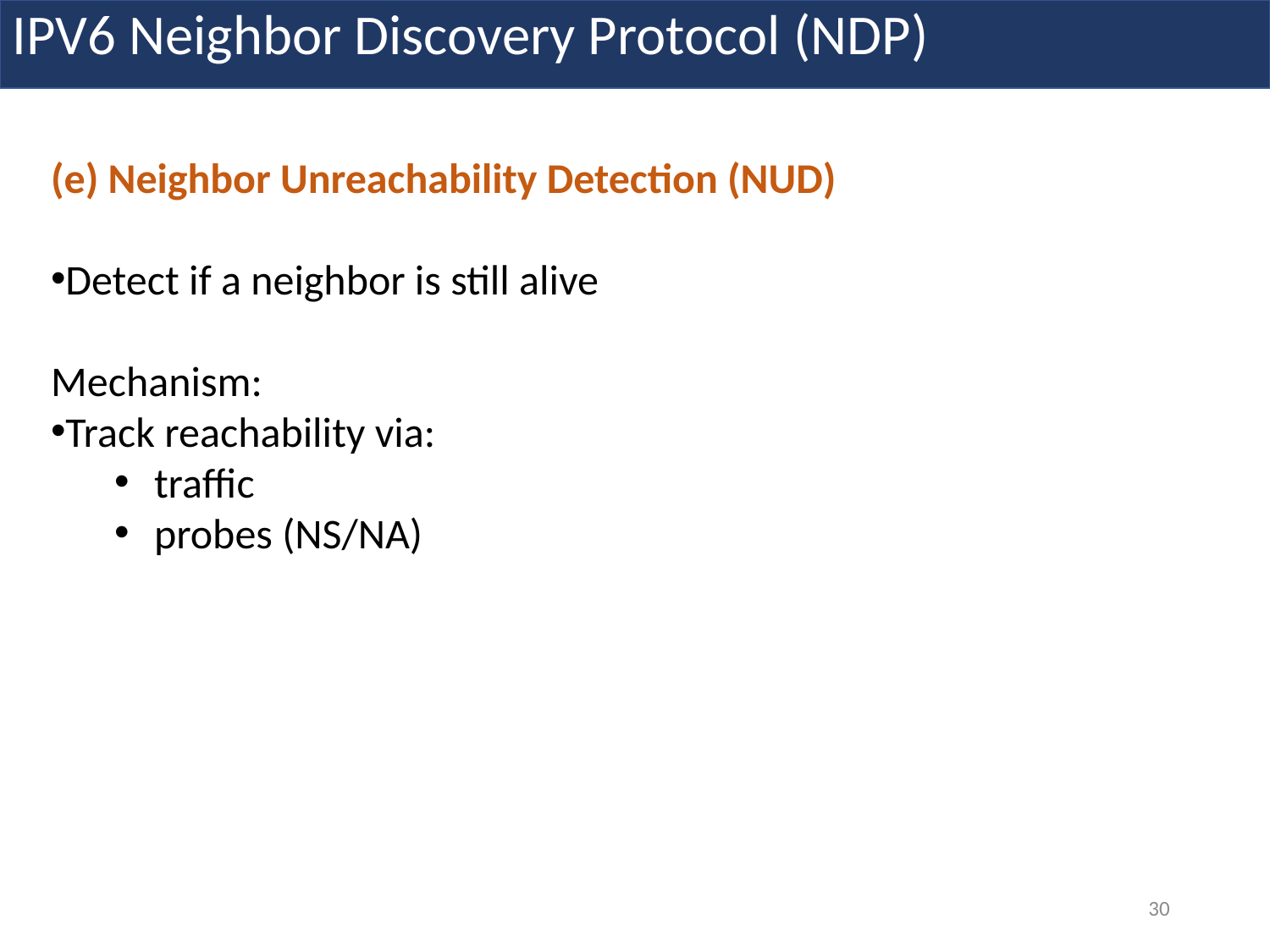

IPV6 Neighbor Discovery Protocol (NDP)
(e) Neighbor Unreachability Detection (NUD)

Detect if a neighbor is still alive

Mechanism:
Track reachability via:
traffic
probes (NS/NA)
30